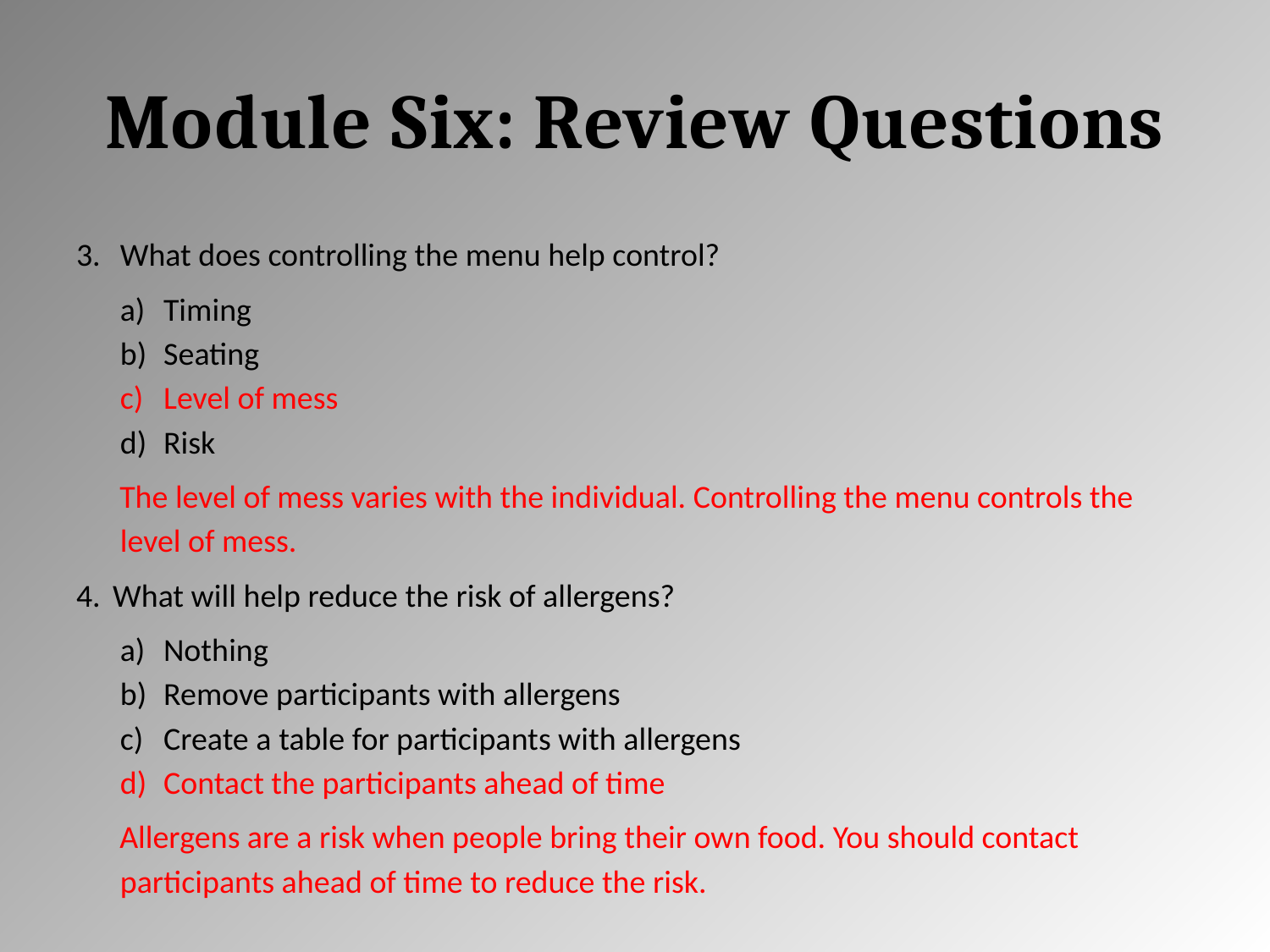

# Module Six: Review Questions
What does controlling the menu help control?
Timing
Seating
Level of mess
Risk
The level of mess varies with the individual. Controlling the menu controls the level of mess.
What will help reduce the risk of allergens?
Nothing
Remove participants with allergens
Create a table for participants with allergens
Contact the participants ahead of time
Allergens are a risk when people bring their own food. You should contact participants ahead of time to reduce the risk.